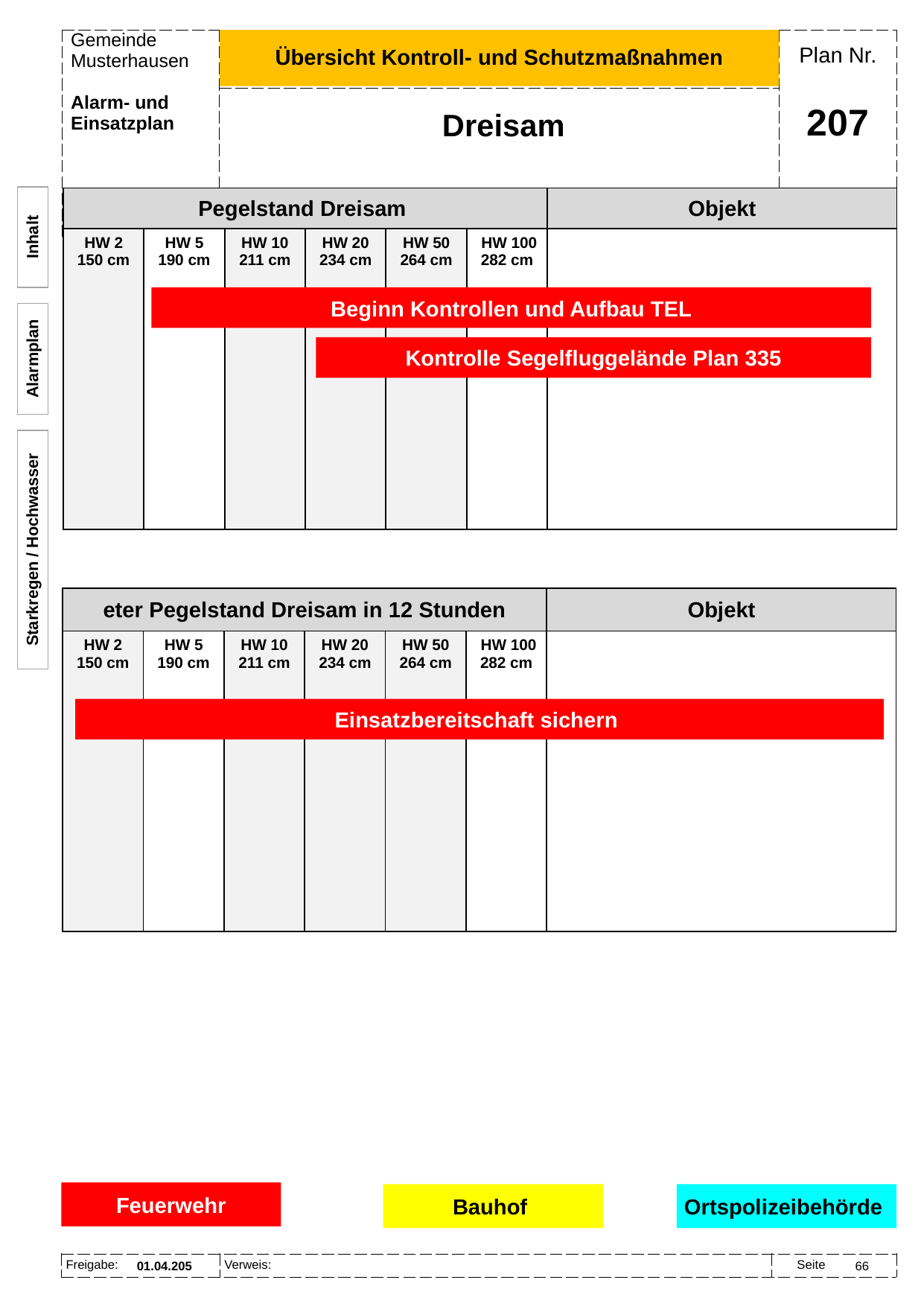

Übersicht Kontroll- und Schutzmaßnahmen
 Dreisam
# 207
| Pegelstand Dreisam |  |  |  |  |  | Objekt |
| --- | --- | --- | --- | --- | --- | --- |
| HW 2 150 cm | HW 5 190 cm | HW 10 211 cm | HW 20 234 cm | HW 50 264 cm | HW 100 282 cm |  |
Inhalt
Beginn Kontrollen und Aufbau TEL
Kontrolle Segelfluggelände Plan 335
Alarmplan
Starkregen / Hochwasser
| eter Pegelstand Dreisam in 12 Stunden |  |  |  |  |  | Objekt |
| --- | --- | --- | --- | --- | --- | --- |
| HW 2 150 cm | HW 5 190 cm | HW 10 211 cm | HW 20 234 cm | HW 50 264 cm | HW 100 282 cm |  |
Einsatzbereitschaft sichern
Schlauchdeich setzen Plan 410
Feuerwehr
Bauhof
Ortspolizeibehörde

01.04.205